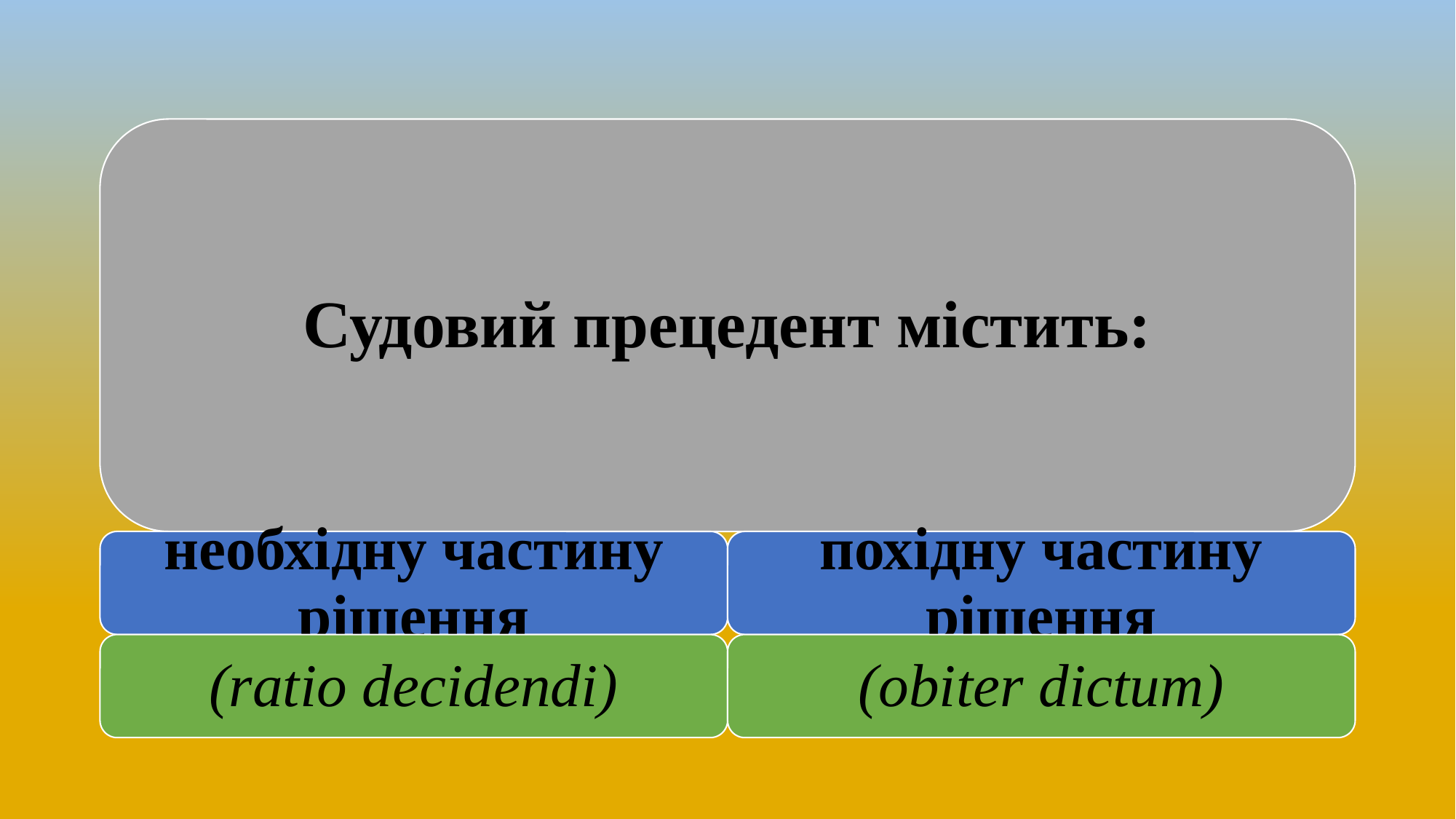

необхідну частину рішення
похідну частину рішення
(obiter dictum)
(ratio decidendi)
Судовий прецедент містить: